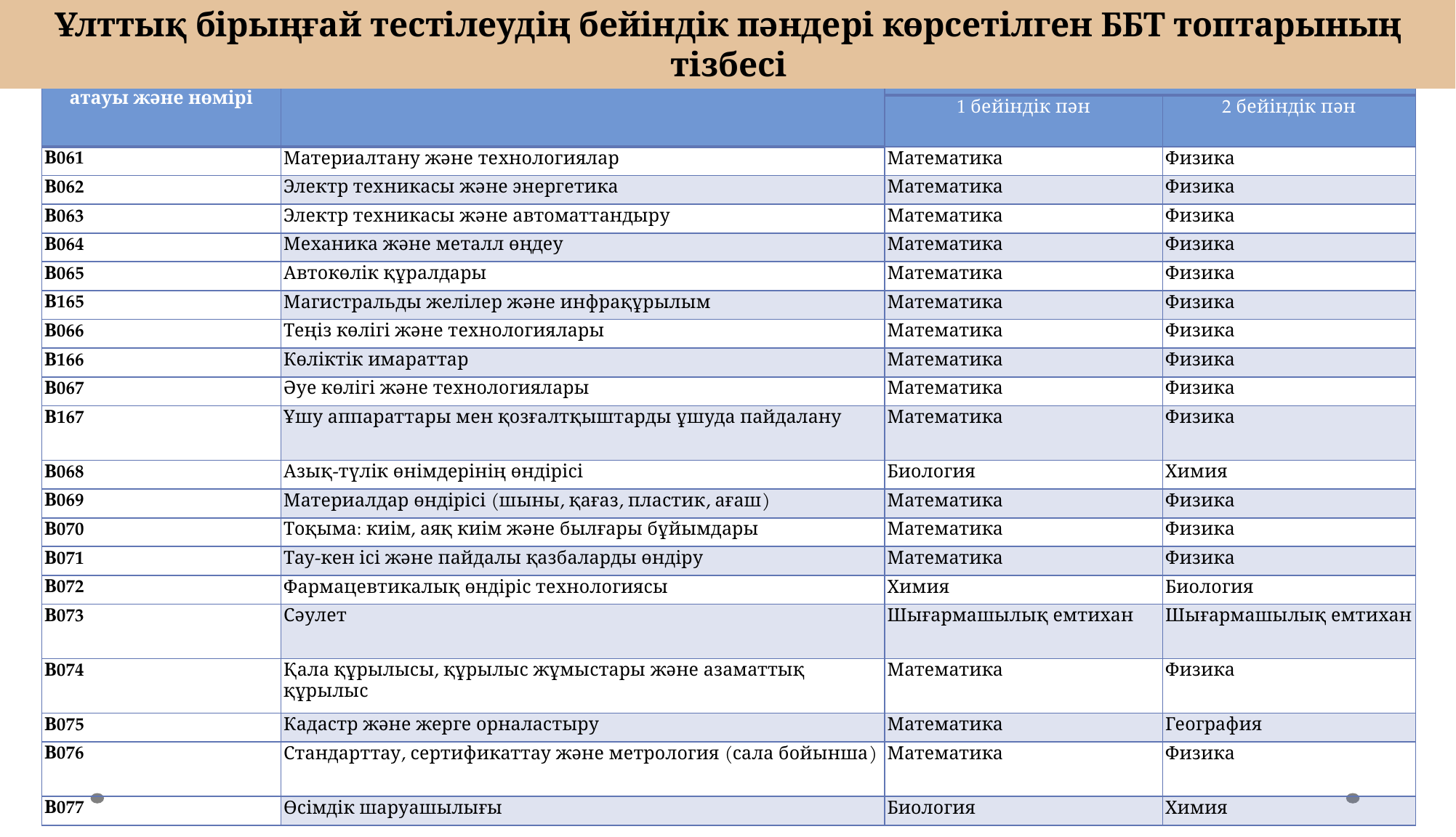

Ұлттық бірыңғай тестілеудің бейіндік пәндері көрсетілген ББТ топтарының тізбесі
| Дайындау бағытының атауы және нөмірі | Білім беру бағдарламалары тобы | Бейіндік пәндер |  |
| --- | --- | --- | --- |
|  |  | 1 бейіндік пән | 2 бейіндік пән |
| В061 | Материалтану және технологиялар | Математика | Физика |
| В062 | Электр техникасы және энергетика | Математика | Физика |
| В063 | Электр техникасы және автоматтандыру | Математика | Физика |
| В064 | Механика және металл өңдеу | Математика | Физика |
| В065 | Автокөлік құралдары | Математика | Физика |
| В165 | Магистральды желілер және инфрақұрылым | Математика | Физика |
| В066 | Теңіз көлігі және технологиялары | Математика | Физика |
| В166 | Көліктік имараттар | Математика | Физика |
| В067 | Әуе көлігі және технологиялары | Математика | Физика |
| В167 | Ұшу аппараттары мен қозғалтқыштарды ұшуда пайдалану | Математика | Физика |
| В068 | Азық-түлік өнімдерінің өндірісі | Биология | Химия |
| В069 | Материалдар өндірісі (шыны, қағаз, пластик, ағаш) | Математика | Физика |
| В070 | Тоқыма: киім, аяқ киім және былғары бұйымдары | Математика | Физика |
| В071 | Тау-кен ісі және пайдалы қазбаларды өндіру | Математика | Физика |
| В072 | Фармацевтикалық өндіріс технологиясы | Химия | Биология |
| В073 | Сәулет | Шығармашылық емтихан | Шығармашылық емтихан |
| В074 | Қала құрылысы, құрылыс жұмыстары және азаматтық құрылыс | Математика | Физика |
| В075 | Кадастр және жерге орналастыру | Математика | География |
| В076 | Стандарттау, сертификаттау және метрология (сала бойынша) | Математика | Физика |
| В077 | Өсімдік шаруашылығы | Биология | Химия |